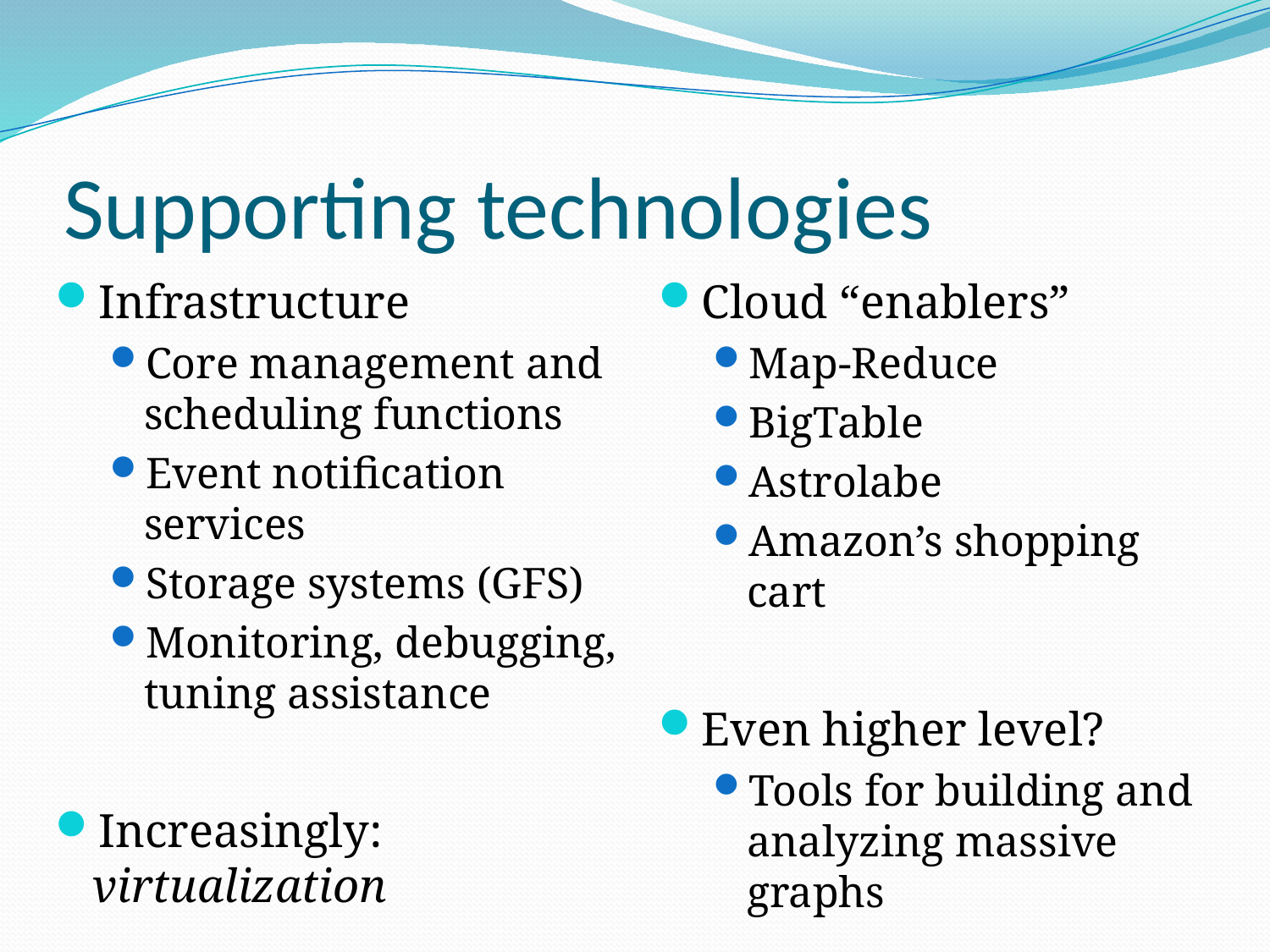

# Supporting technologies
Infrastructure
Core management and scheduling functions
Event notification services
Storage systems (GFS)
Monitoring, debugging, tuning assistance

Increasingly: virtualization
Cloud “enablers”
Map-Reduce
BigTable
Astrolabe
Amazon’s shopping cart

Even higher level?
Tools for building and analyzing massive graphs